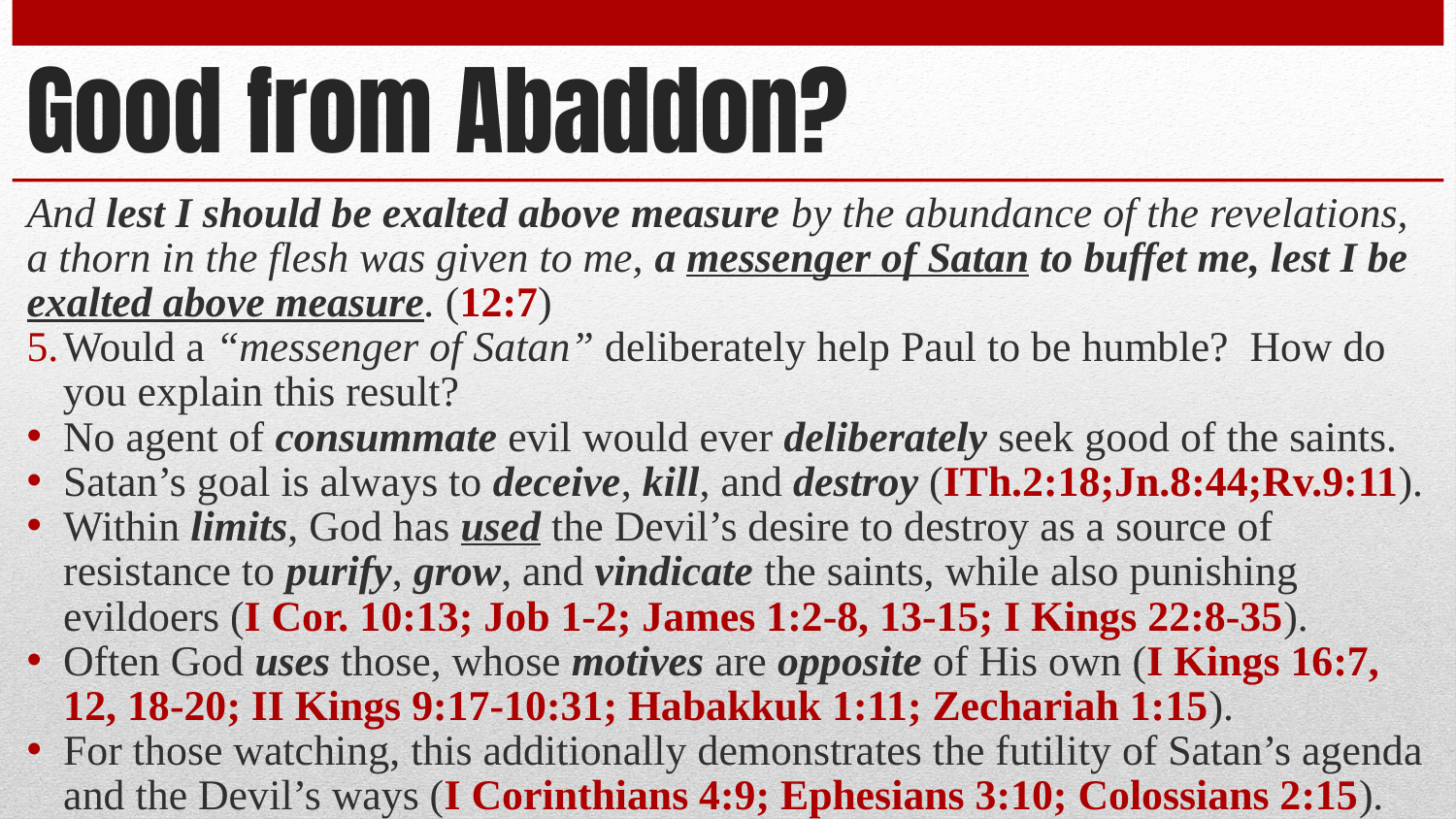

# Good from Abaddon?
And lest I should be exalted above measure by the abundance of the revelations, a thorn in the flesh was given to me, a messenger of Satan to buffet me, lest I be exalted above measure. (12:7)
Would a “messenger of Satan” deliberately help Paul to be humble?  How do you explain this result?
No agent of consummate evil would ever deliberately seek good of the saints.
Satan’s goal is always to deceive, kill, and destroy (ITh.2:18;Jn.8:44;Rv.9:11).
Within limits, God has used the Devil’s desire to destroy as a source of resistance to purify, grow, and vindicate the saints, while also punishing evildoers (I Cor. 10:13; Job 1-2; James 1:2-8, 13-15; I Kings 22:8-35).
Often God uses those, whose motives are opposite of His own (I Kings 16:7, 12, 18-20; II Kings 9:17-10:31; Habakkuk 1:11; Zechariah 1:15).
For those watching, this additionally demonstrates the futility of Satan’s agenda and the Devil’s ways (I Corinthians 4:9; Ephesians 3:10; Colossians 2:15).